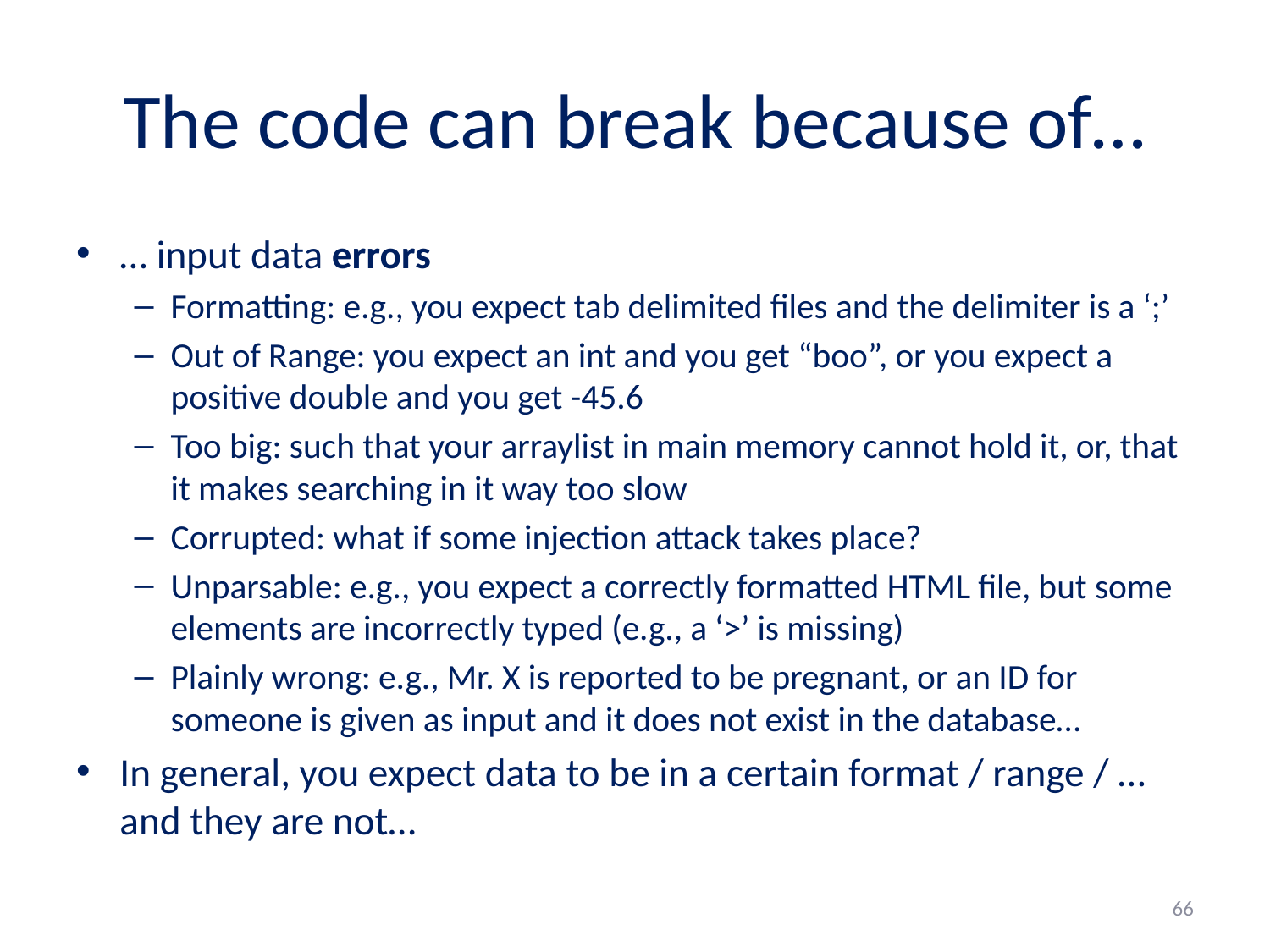

# The code can break because of…
… input data errors
Formatting: e.g., you expect tab delimited files and the delimiter is a ‘;’
Out of Range: you expect an int and you get “boo”, or you expect a positive double and you get -45.6
Too big: such that your arraylist in main memory cannot hold it, or, that it makes searching in it way too slow
Corrupted: what if some injection attack takes place?
Unparsable: e.g., you expect a correctly formatted HTML file, but some elements are incorrectly typed (e.g., a ‘>’ is missing)
Plainly wrong: e.g., Mr. X is reported to be pregnant, or an ID for someone is given as input and it does not exist in the database…
In general, you expect data to be in a certain format / range / … and they are not…

66